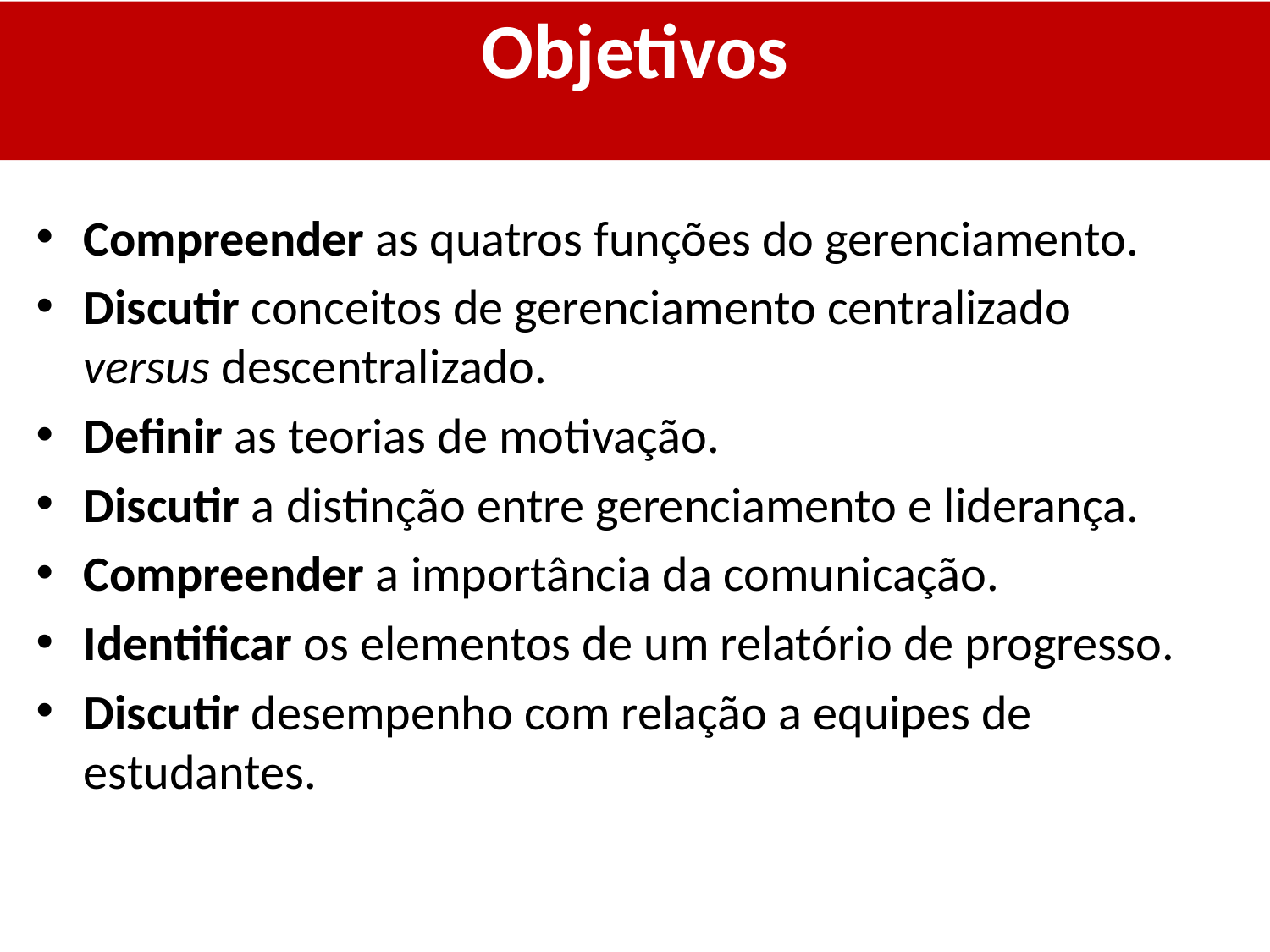

Objetivos
#
Compreender as quatros funções do gerenciamento.
Discutir conceitos de gerenciamento centralizado versus descentralizado.
Definir as teorias de motivação.
Discutir a distinção entre gerenciamento e liderança.
Compreender a importância da comunicação.
Identificar os elementos de um relatório de progresso.
Discutir desempenho com relação a equipes de estudantes.